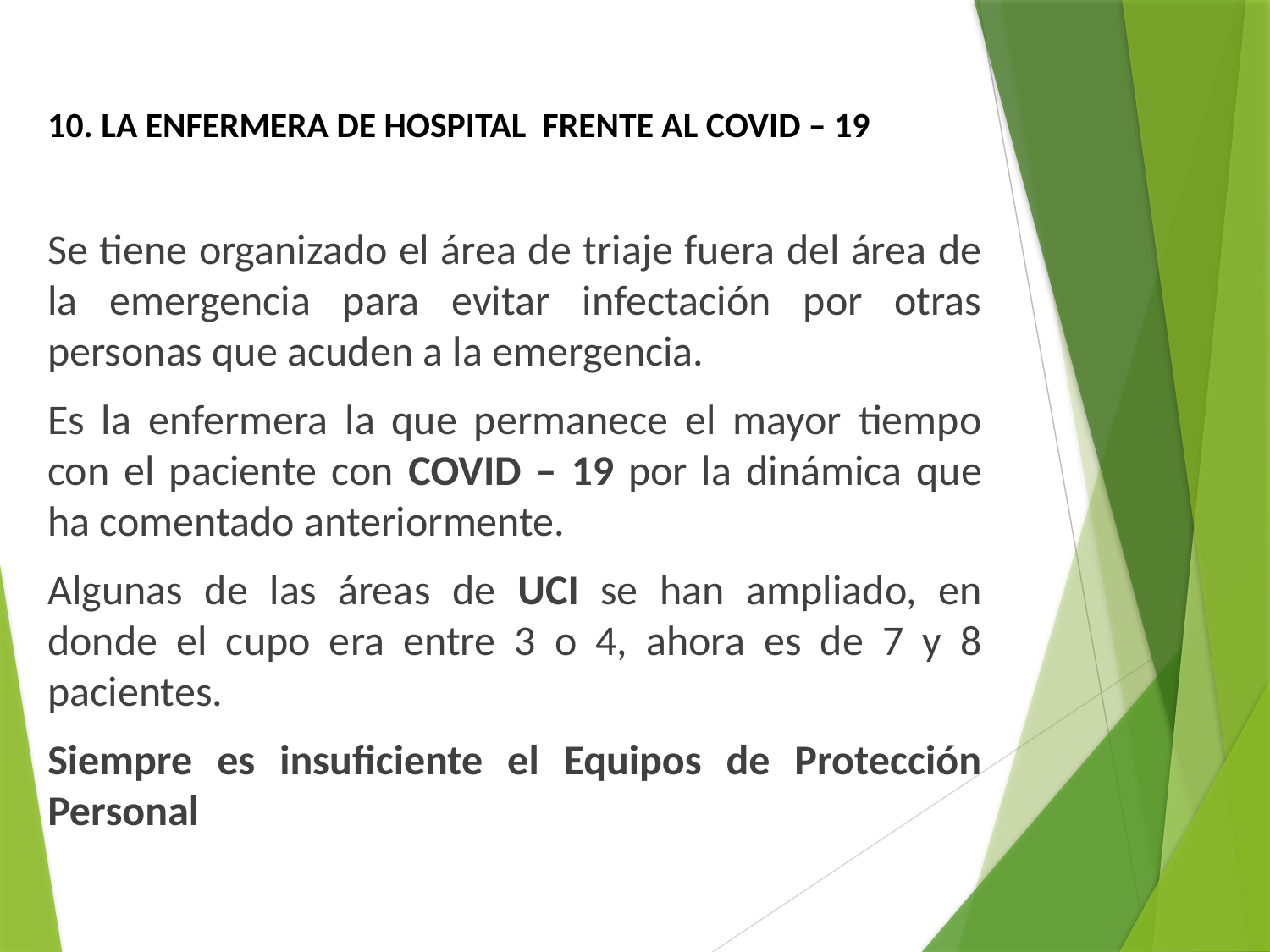

10. LA ENFERMERA DE HOSPITAL  FRENTE AL COVID – 19

Se tiene organizado el área de triaje fuera del área de la emergencia para evitar infectación por otras personas que acuden a la emergencia.
Es la enfermera la que permanece el mayor tiempo con el paciente con COVID – 19 por la dinámica que ha comentado anteriormente.
Algunas de las áreas de UCI se han ampliado, en donde el cupo era entre 3 o 4, ahora es de 7 y 8 pacientes.
Siempre es insuficiente el Equipos de Protección Personal